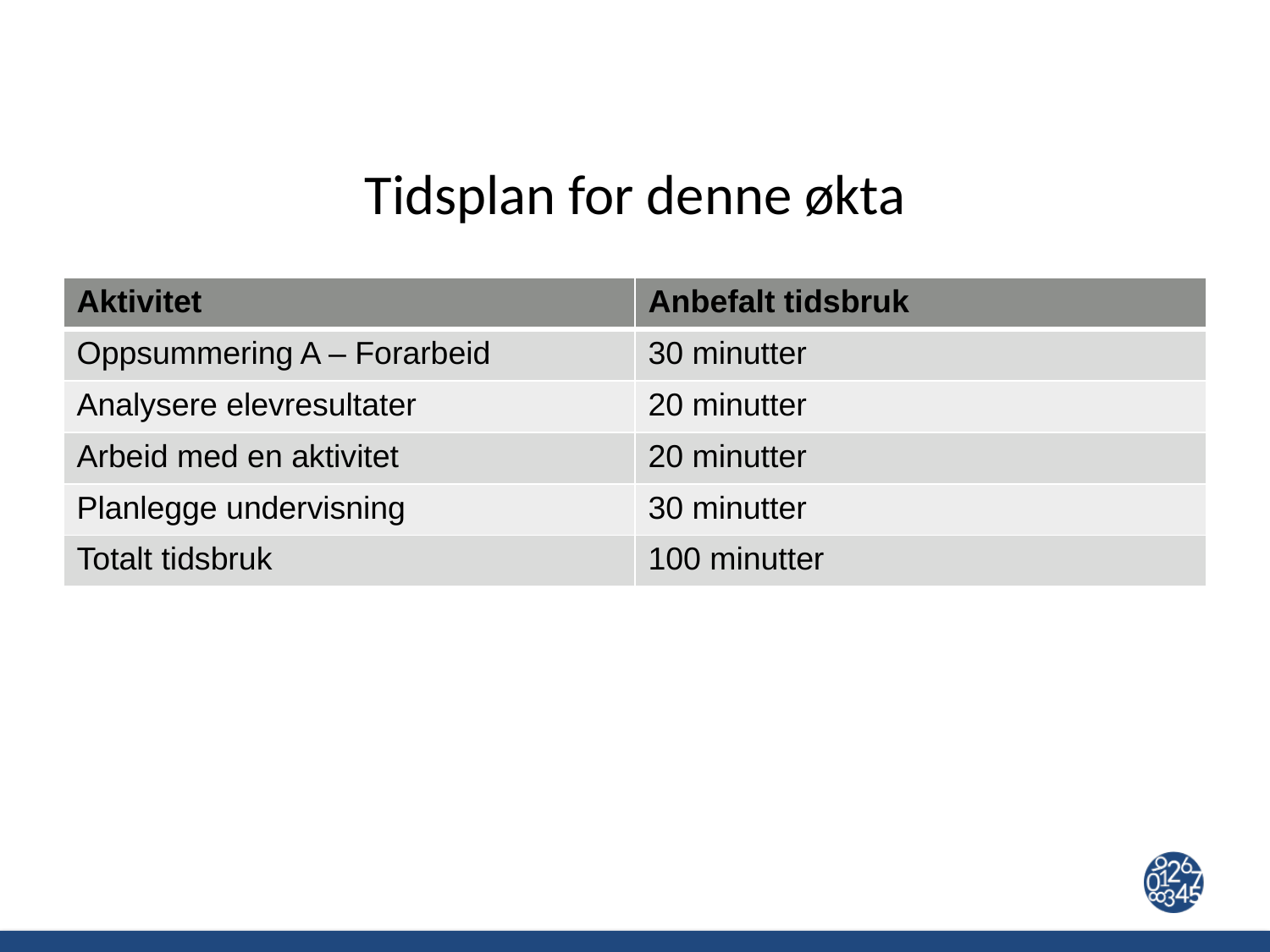

# Tidsplan for denne økta
| Aktivitet | Anbefalt tidsbruk |
| --- | --- |
| Oppsummering A – Forarbeid | 30 minutter |
| Analysere elevresultater | 20 minutter |
| Arbeid med en aktivitet | 20 minutter |
| Planlegge undervisning | 30 minutter |
| Totalt tidsbruk | 100 minutter |